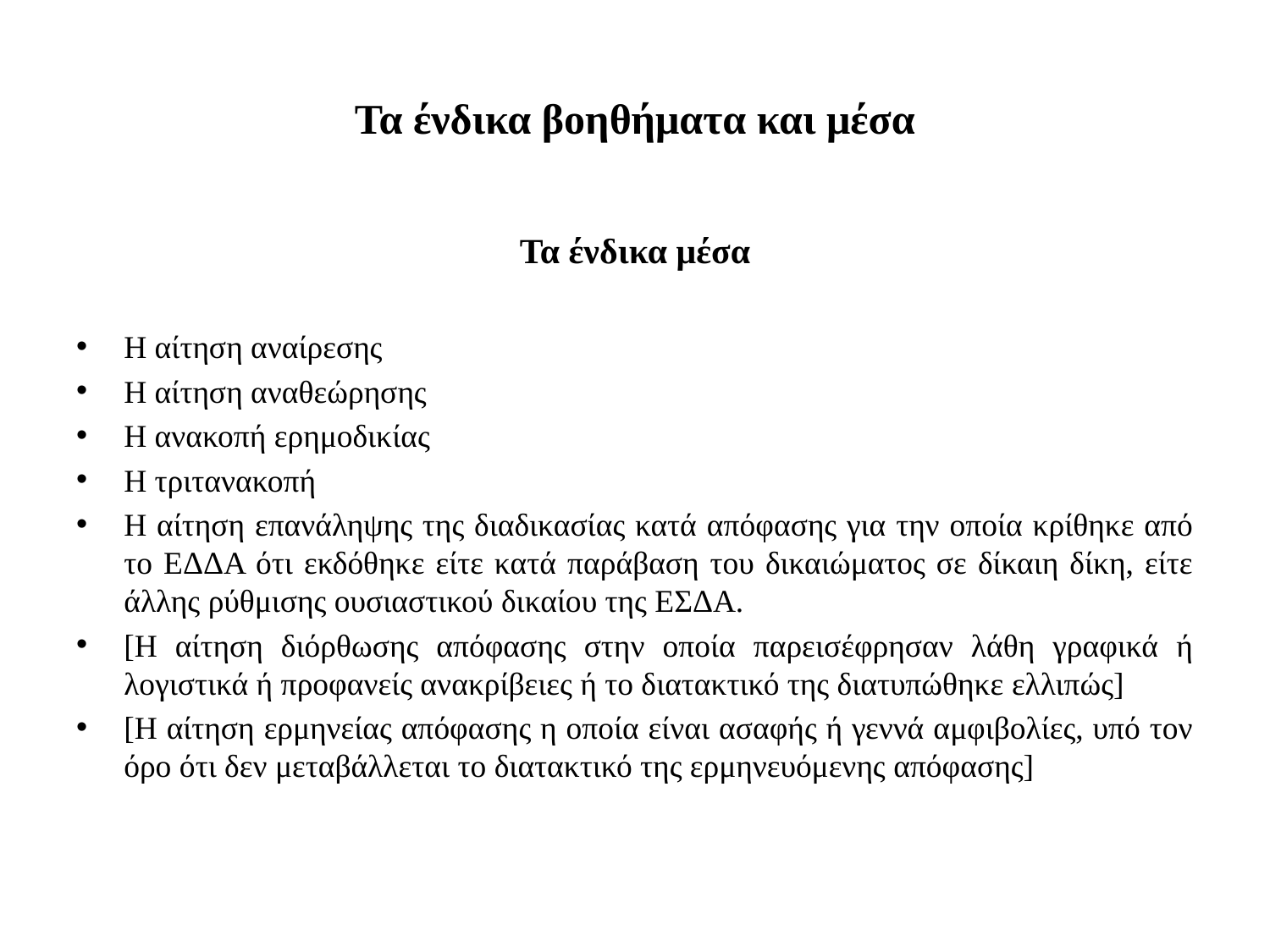

# Τα ένδικα βοηθήματα και μέσα
Τα ένδικα μέσα

Η αίτηση αναίρεσης
Η αίτηση αναθεώρησης
Η ανακοπή ερημοδικίας
Η τριτανακοπή
Η αίτηση επανάληψης της διαδικασίας κατά απόφασης για την οποία κρίθηκε από το ΕΔΔΑ ότι εκδόθηκε είτε κατά παράβαση του δικαιώματος σε δίκαιη δίκη, είτε άλλης ρύθμισης ουσιαστικού δικαίου της ΕΣΔΑ.
[Η αίτηση διόρθωσης απόφασης στην οποία παρεισέφρησαν λάθη γραφικά ή λογιστικά ή προφανείς ανακρίβειες ή το διατακτικό της διατυπώθηκε ελλιπώς]
[Η αίτηση ερμηνείας απόφασης η οποία είναι ασαφής ή γεννά αμφιβολίες, υπό τον όρο ότι δεν μεταβάλλεται το διατακτικό της ερμηνευόμενης απόφασης]